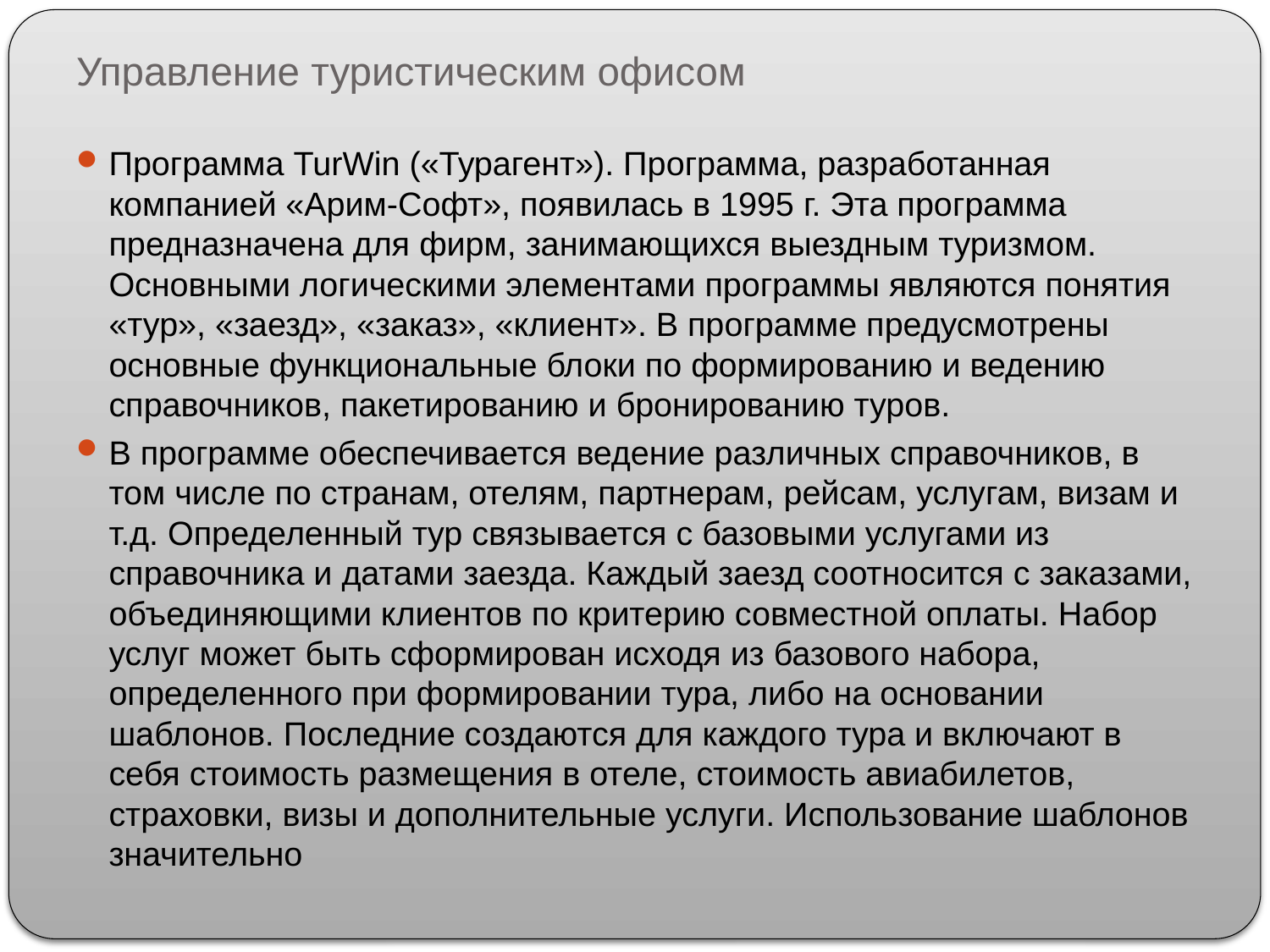

# Управление туристическим офисом
Программа TurWin («Турагент»). Программа, разработанная компанией «Арим-Софт», появилась в 1995 г. Эта программа предназначена для фирм, занимающихся выездным туризмом. Основными логическими элементами программы являются понятия «тур», «заезд», «заказ», «клиент». В программе предусмотрены основные функциональные блоки по формированию и ведению справочников, пакетированию и бронированию туров.
В программе обеспечивается ведение различных справочников, в том числе по странам, отелям, партнерам, рейсам, услугам, визам и т.д. Определенный тур связывается с базовыми услугами из справочника и датами заезда. Каждый заезд соотносится с заказами, объединяющими клиентов по критерию совместной оплаты. Набор услуг может быть сформирован исходя из базового набора, определенного при формировании тура, либо на основании шаблонов. Последние создаются для каждого тура и включают в себя стоимость размещения в отеле, стоимость авиабилетов, страховки, визы и дополнительные услуги. Использование шаблонов значительно